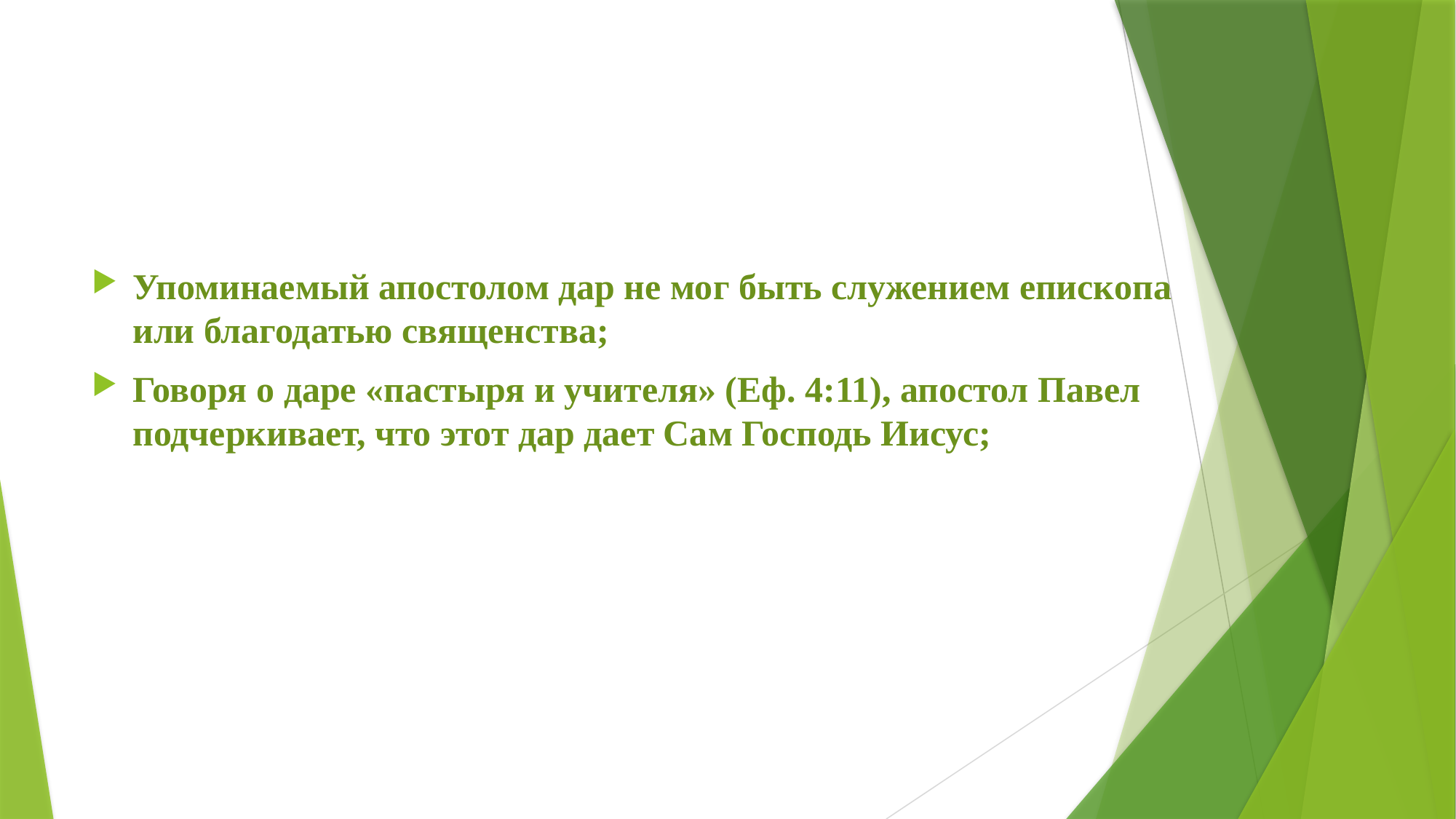

#
Упоминаемый апостолом дар не мог быть служением епископа или благодатью священства;
Говоря о даре «пастыря и учителя» (Еф. 4:11), апостол Павел подчеркивает, что этот дар дает Сам Господь Иисус;